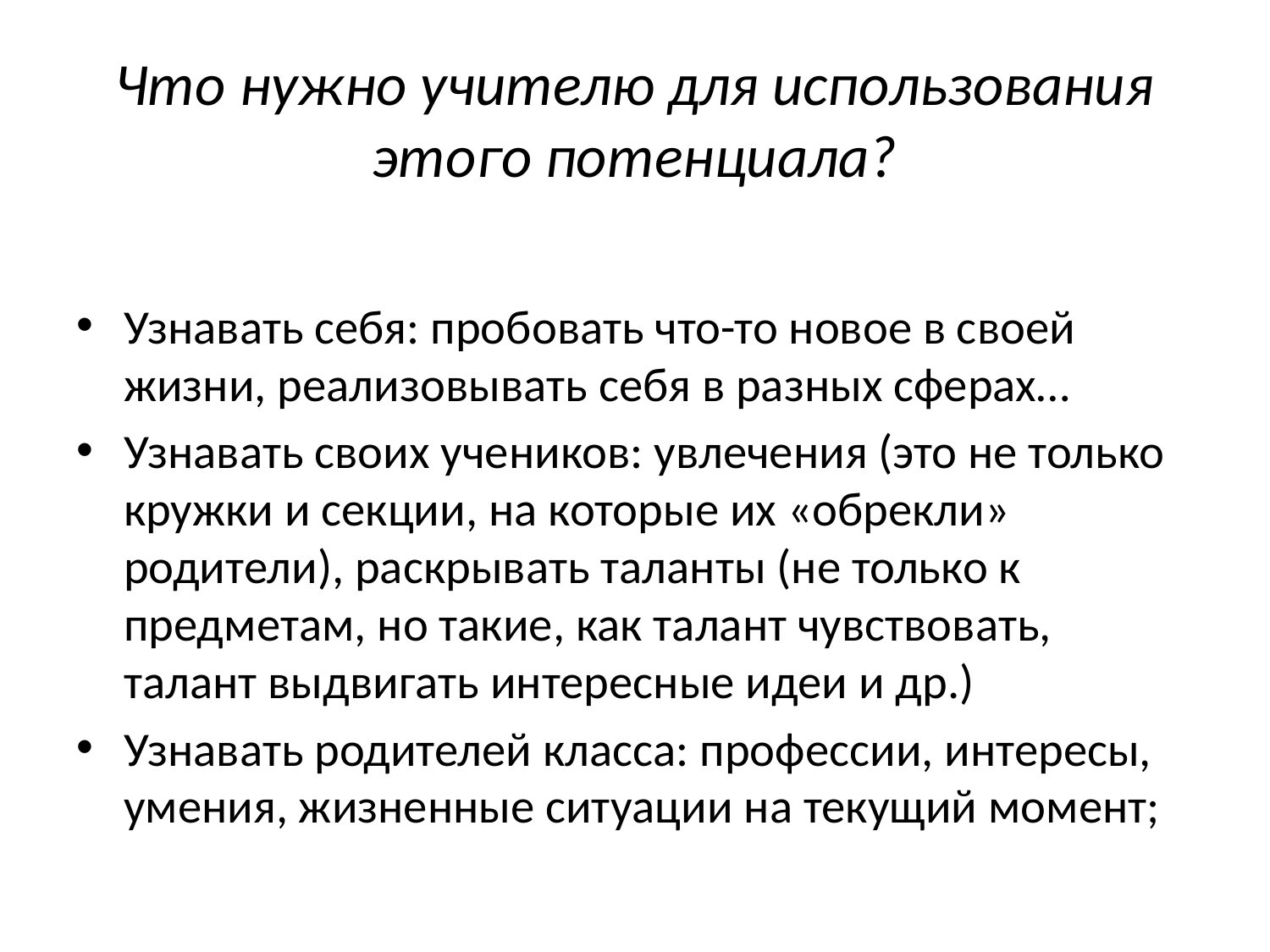

# Что нужно учителю для использования этого потенциала?

Узнавать себя: пробовать что-то новое в своей жизни, реализовывать себя в разных сферах…
Узнавать своих учеников: увлечения (это не только кружки и секции, на которые их «обрекли» родители), раскрывать таланты (не только к предметам, но такие, как талант чувствовать, талант выдвигать интересные идеи и др.)
Узнавать родителей класса: профессии, интересы, умения, жизненные ситуации на текущий момент;